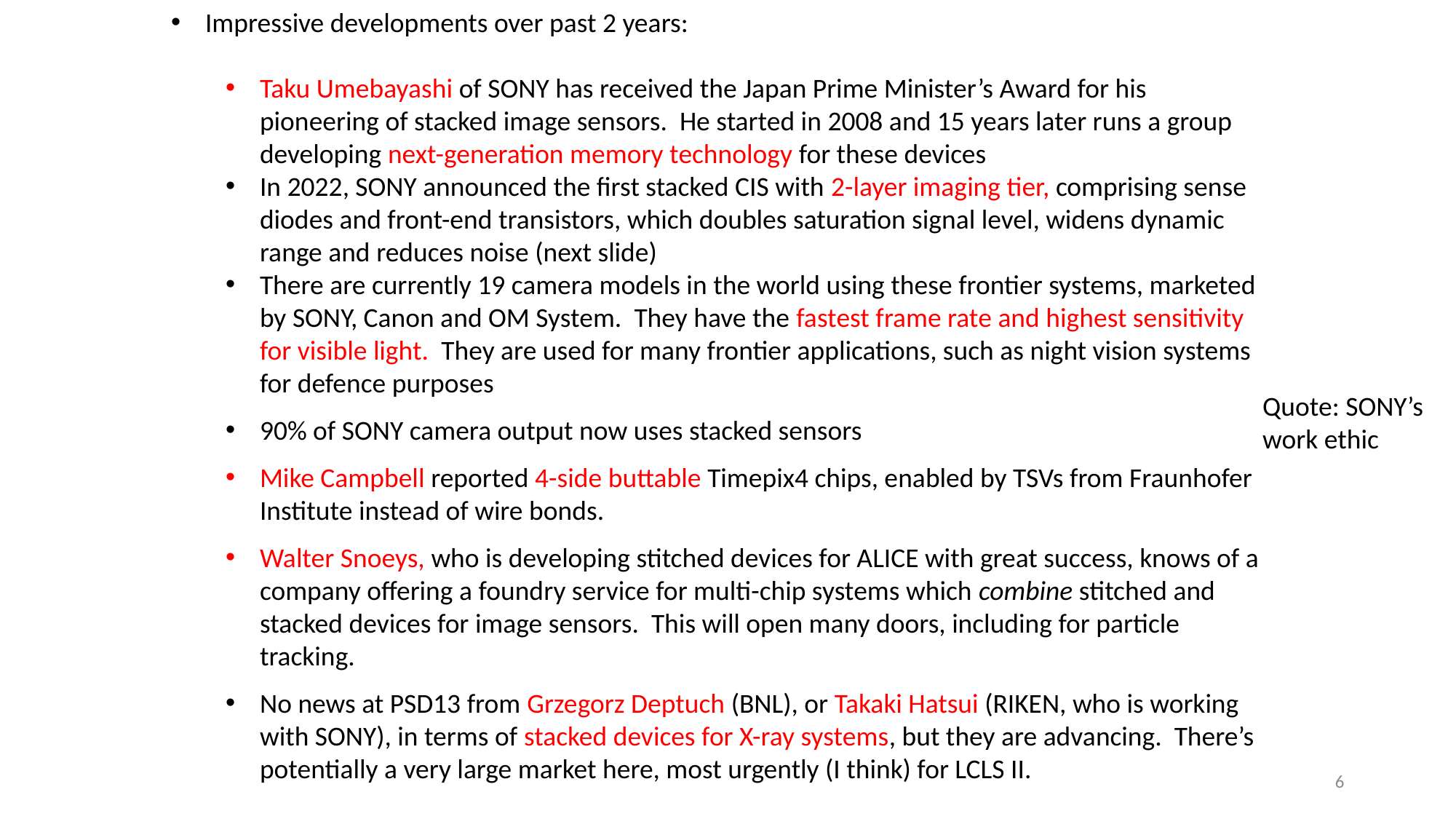

Impressive developments over past 2 years:

Taku Umebayashi of SONY has received the Japan Prime Minister’s Award for his pioneering of stacked image sensors.  He started in 2008 and 15 years later runs a group developing next-generation memory technology for these devices
In 2022, SONY announced the first stacked CIS with 2-layer imaging tier, comprising sense diodes and front-end transistors, which doubles saturation signal level, widens dynamic range and reduces noise (next slide)
There are currently 19 camera models in the world using these frontier systems, marketed by SONY, Canon and OM System.  They have the fastest frame rate and highest sensitivity for visible light.  They are used for many frontier applications, such as night vision systems for defence purposes

90% of SONY camera output now uses stacked sensors

Mike Campbell reported 4-side buttable Timepix4 chips, enabled by TSVs from Fraunhofer Institute instead of wire bonds.

Walter Snoeys, who is developing stitched devices for ALICE with great success, knows of a company offering a foundry service for multi-chip systems which combine stitched and stacked devices for image sensors.  This will open many doors, including for particle tracking.

No news at PSD13 from Grzegorz Deptuch (BNL), or Takaki Hatsui (RIKEN, who is working with SONY), in terms of stacked devices for X-ray systems, but they are advancing.  There’s potentially a very large market here, most urgently (I think) for LCLS II.
Quote: SONY’s work ethic
6